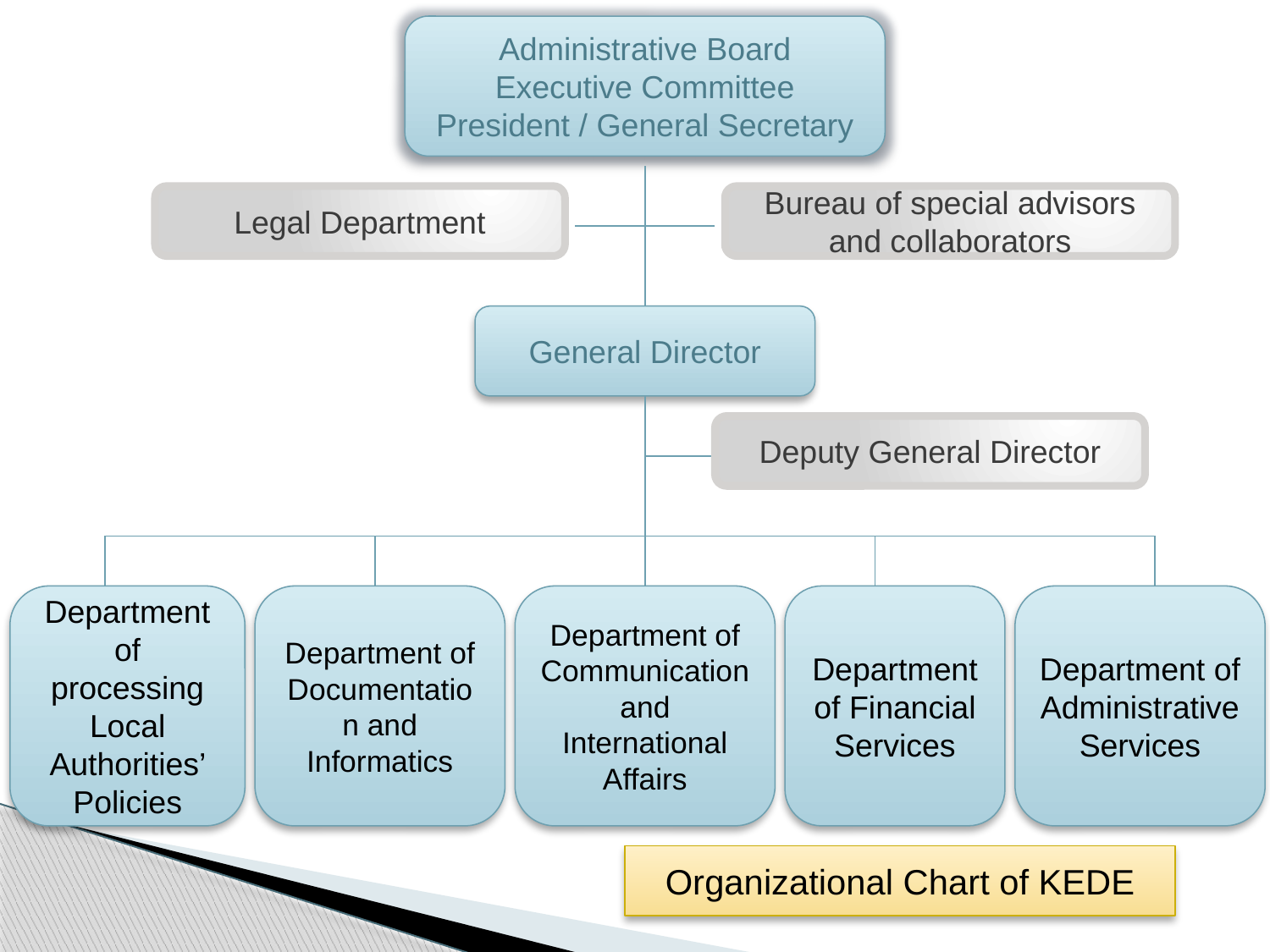

Administrative Board
Executive Committee
President / General Secretary
Legal Department
Bureau of special advisors and collaborators
General Director
Deputy General Director
Department of processing Local Authorities’ Policies
Department of Documentation and Informatics
Department of Communication and International Affairs
Department of Financial Services
Department of Administrative Services
Organizational Chart of KEDE